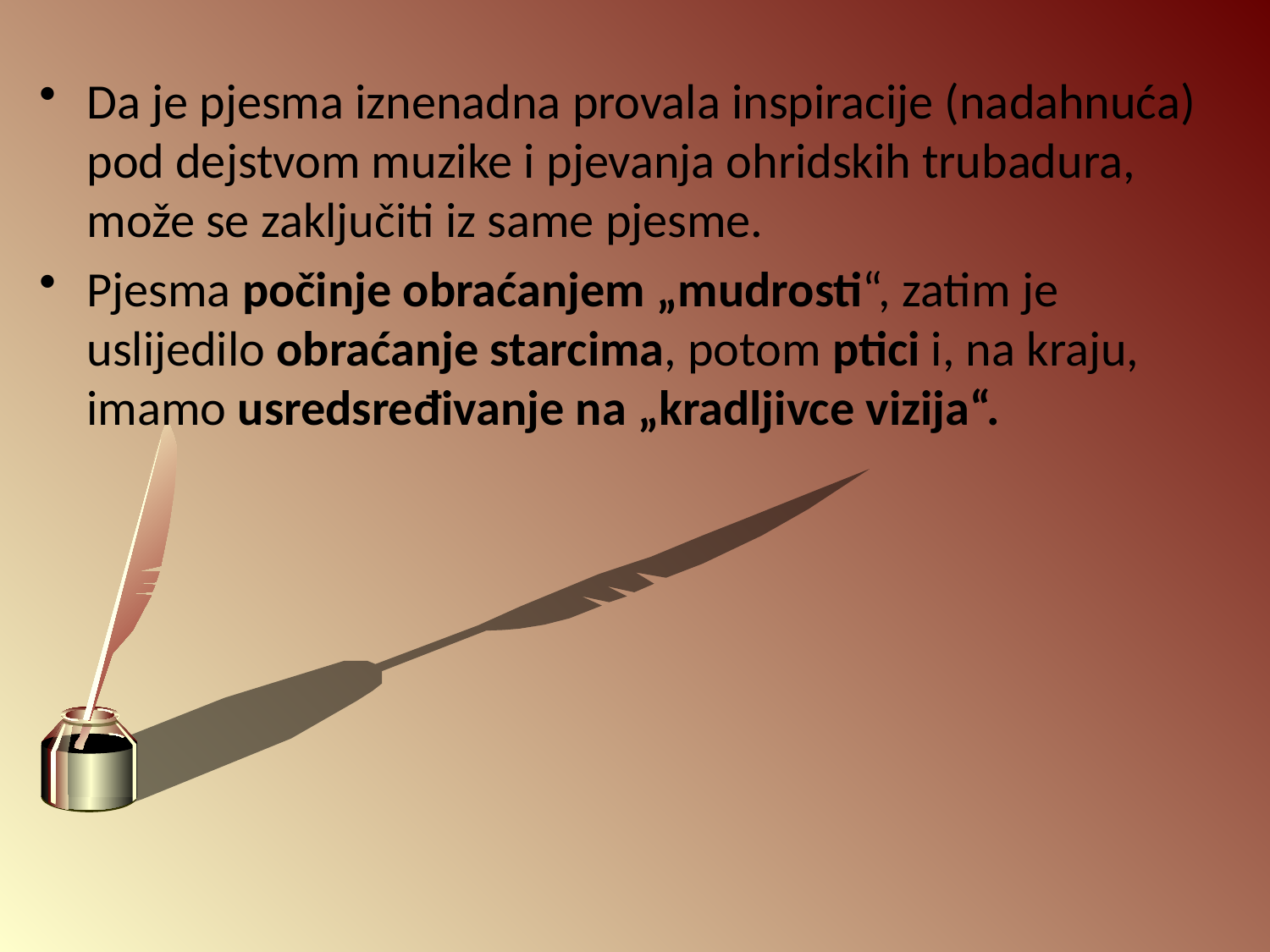

Da je pjesma iznenadna provala inspiracije (nadahnuća) pod dejstvom muzike i pjevanja ohridskih trubadura, može se zaključiti iz same pjesme.
Pjesma počinje obraćanjem „mudrosti“, zatim je uslijedilo obraćanje starcima, potom ptici i, na kraju, imamo usredsređivanje na „kradljivce vizija“.